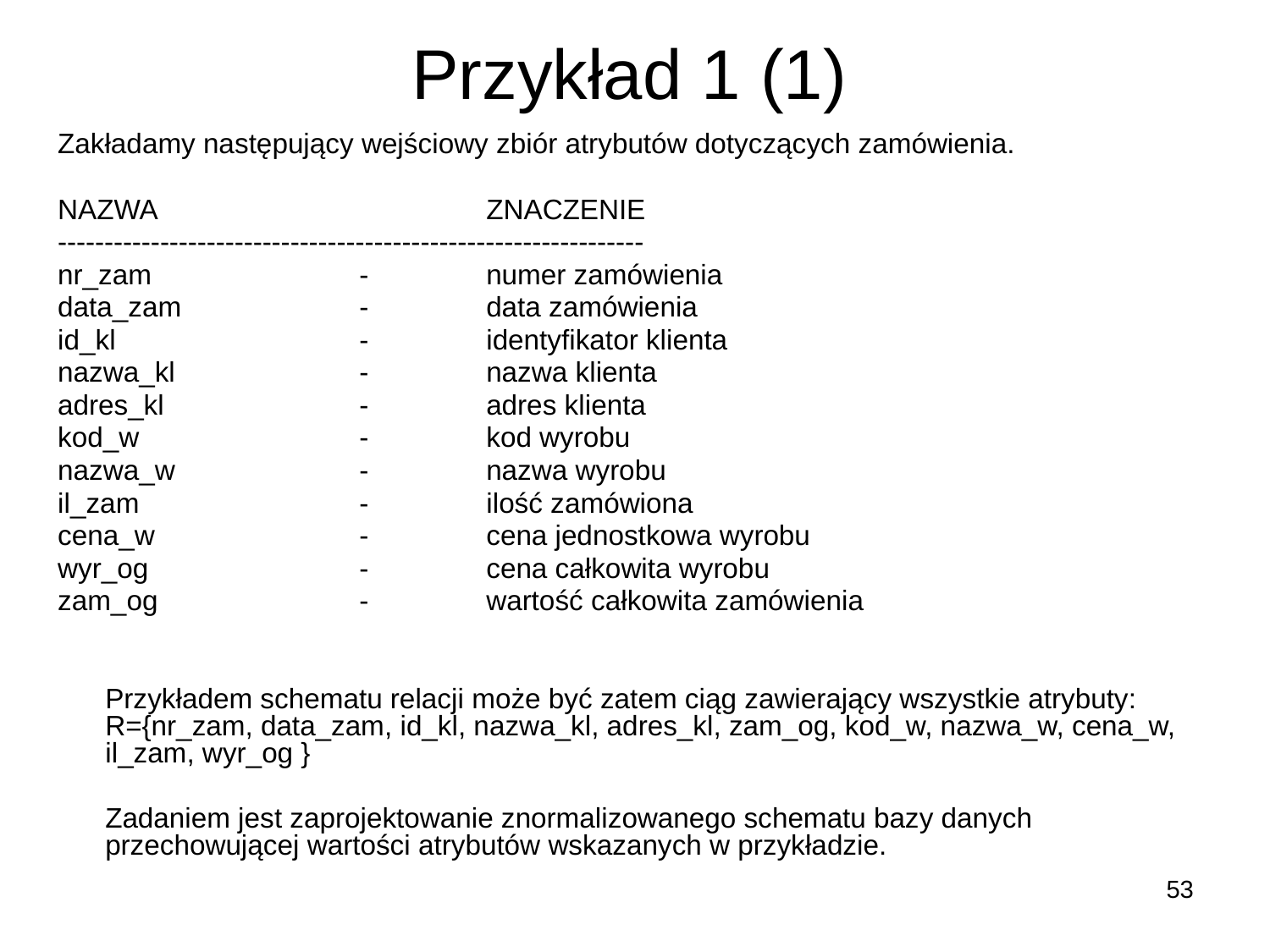

# Przykład 1 (1)
Zakładamy następujący wejściowy zbiór atrybutów dotyczących zamówienia.

NAZWA			ZNACZENIE
---------------------------------------------------------------
nr_zam		-	numer zamówienia
data_zam		-	data zamówienia
id_kl		-	identyfikator klienta
nazwa_kl		-	nazwa klienta
adres_kl		-	adres klienta
kod_w		-	kod wyrobu
nazwa_w		-	nazwa wyrobu
il_zam		-	ilość zamówiona
cena_w		-	cena jednostkowa wyrobu
wyr_og		-	cena całkowita wyrobu
zam_og		-	wartość całkowita zamówienia

	Przykładem schematu relacji może być zatem ciąg zawierający wszystkie atrybuty:
R={nr_zam, data_zam, id_kl, nazwa_kl, adres_kl, zam_og, kod_w, nazwa_w, cena_w, il_zam, wyr_og }

	Zadaniem jest zaprojektowanie znormalizowanego schematu bazy danych przechowującej wartości atrybutów wskazanych w przykładzie.
53